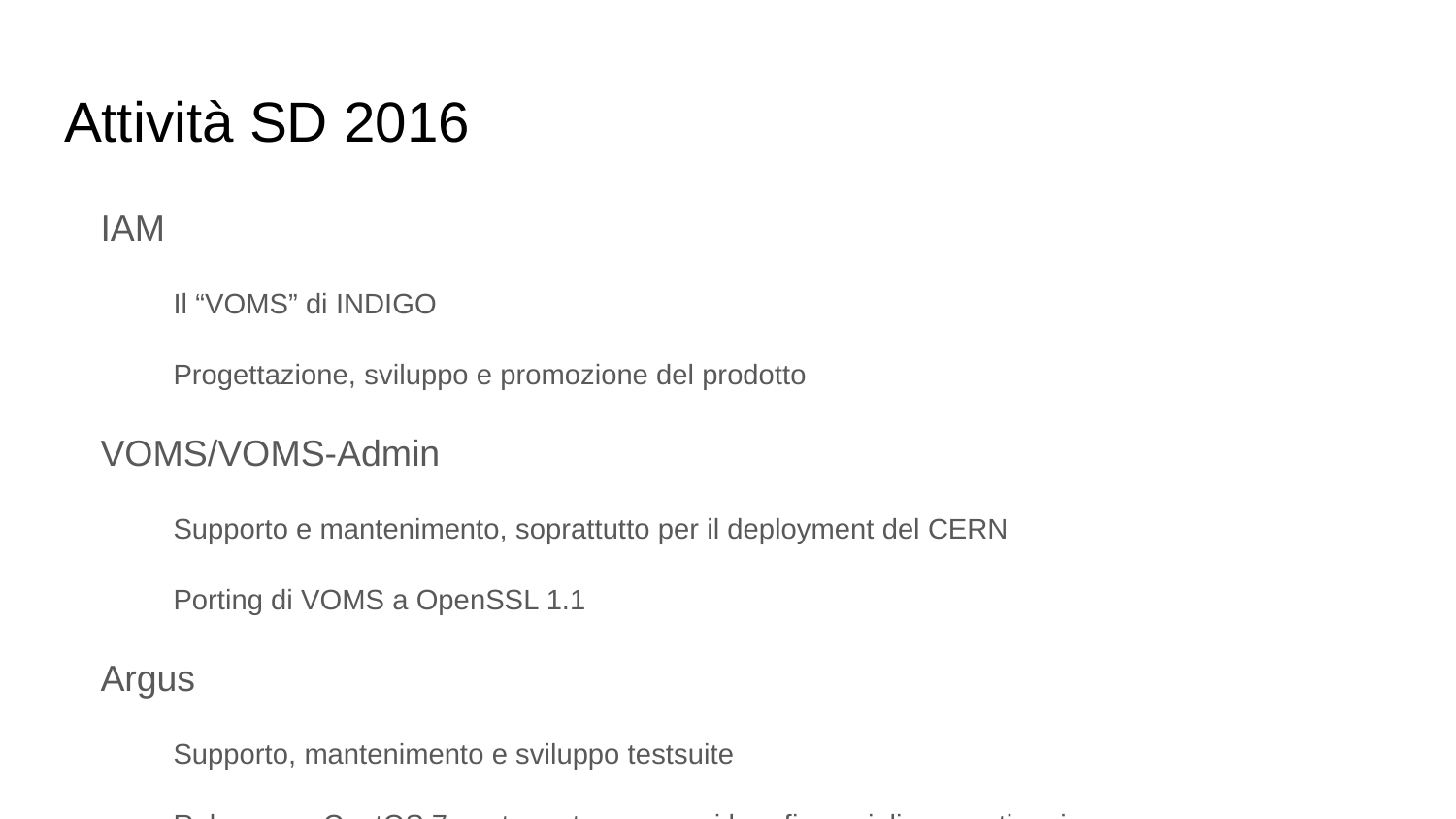

# Attività SD 2016
IAM
Il “VOMS” di INDIGO
Progettazione, sviluppo e promozione del prodotto
VOMS/VOMS-Admin
Supporto e mantenimento, soprattutto per il deployment del CERN
Porting di VOMS a OpenSSL 1.1
Argus
Supporto, mantenimento e sviluppo testsuite
Release su CentOS 7 contenente numerosi bug fix e miglioramenti vari